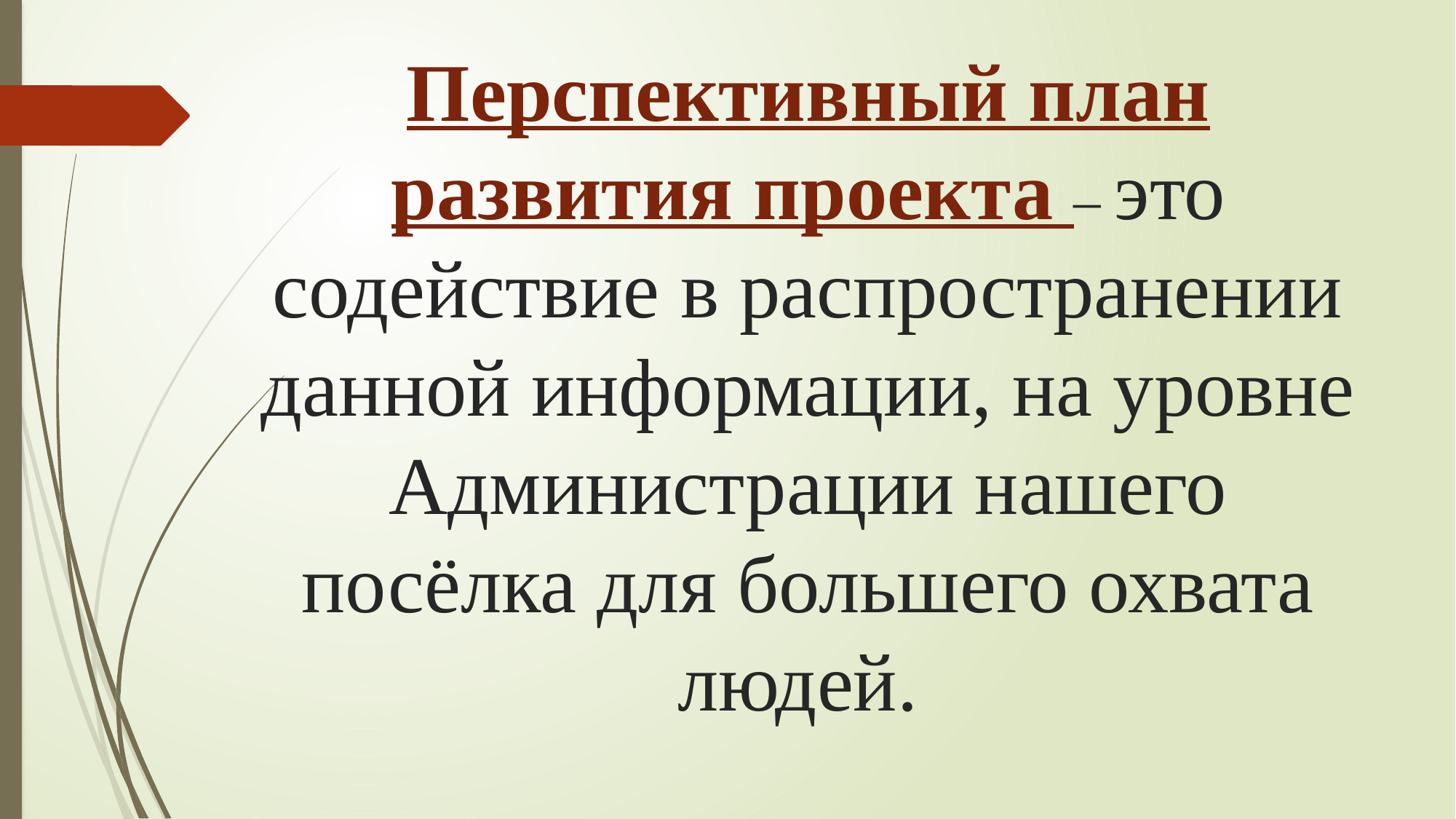

# Перспективный план развития проекта – это содействие в распространении данной информации, на уровне Администрации нашего посёлка для большего охвата людей.